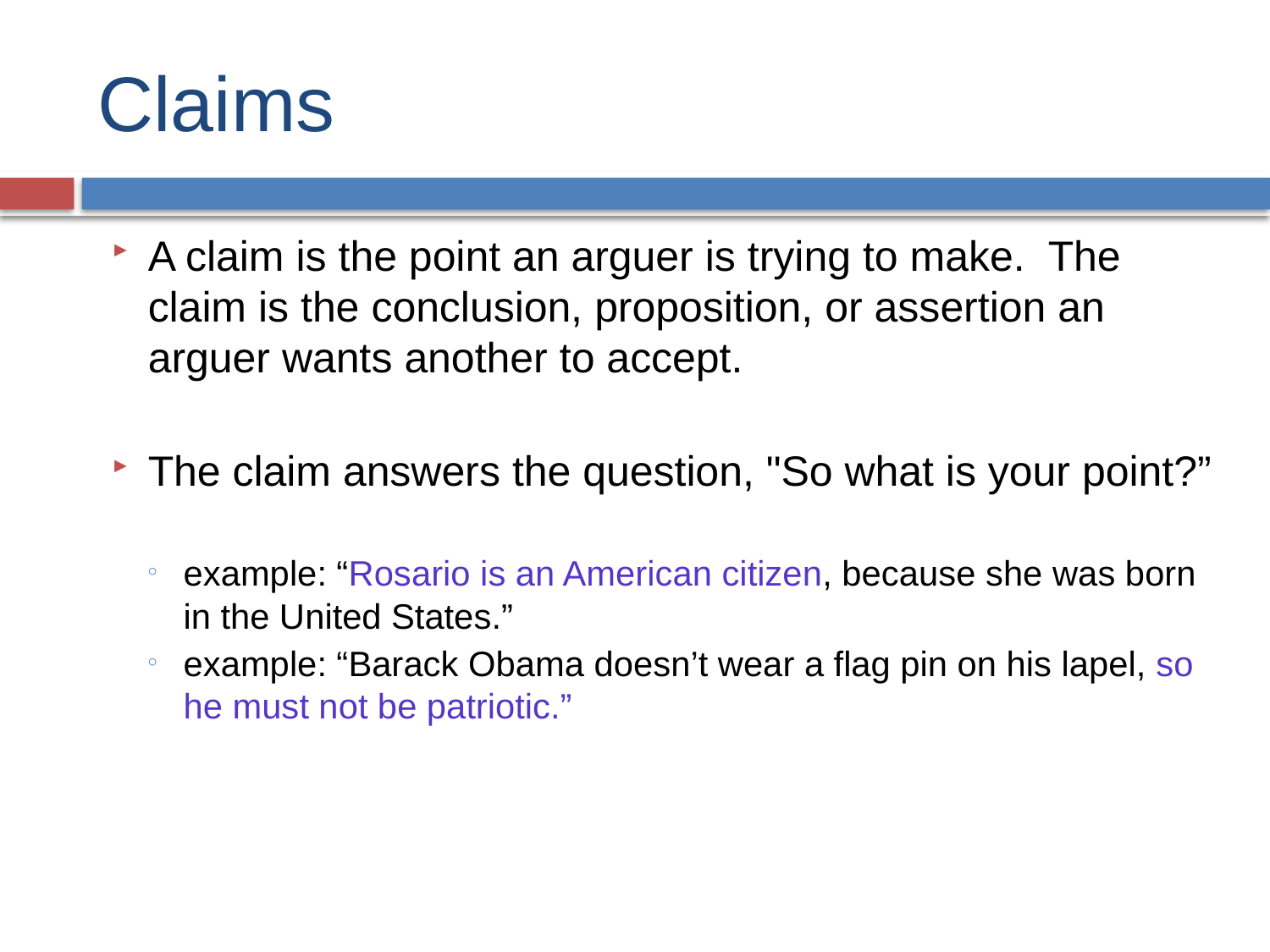

# Claims
A claim is the point an arguer is trying to make.  The claim is the conclusion, proposition, or assertion an arguer wants another to accept.
The claim answers the question, "So what is your point?”
example: “Rosario is an American citizen, because she was born in the United States.”
example: “Barack Obama doesn’t wear a flag pin on his lapel, so he must not be patriotic.”